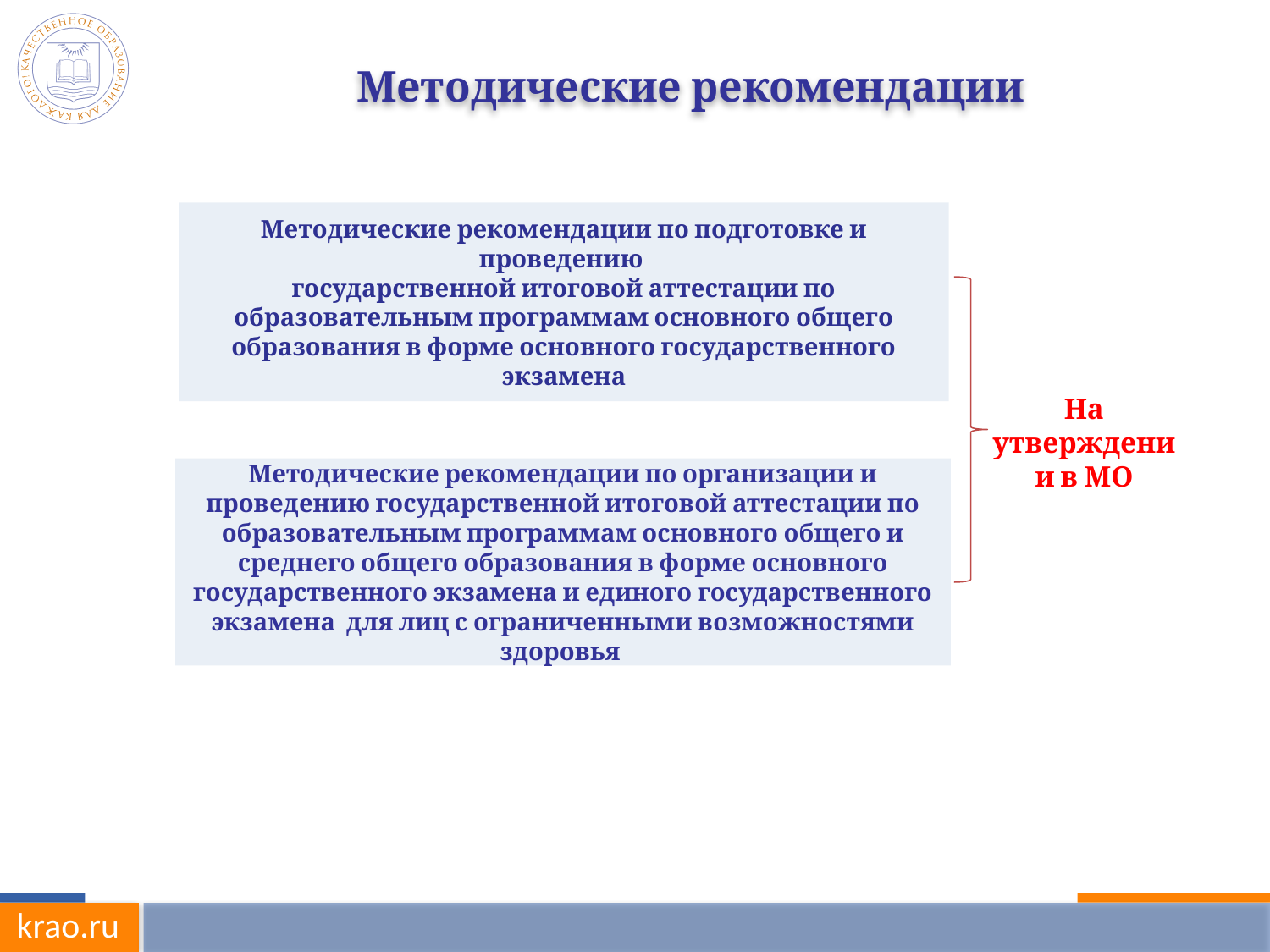

Методические рекомендации
Методические рекомендации по подготовке и проведению
государственной итоговой аттестации по образовательным программам основного общего образования в форме основного государственного экзамена

На утверждении в МО
Методические рекомендации по организации и проведению государственной итоговой аттестации по образовательным программам основного общего и среднего общего образования в форме основного государственного экзамена и единого государственного экзамена  для лиц с ограниченными возможностями здоровья